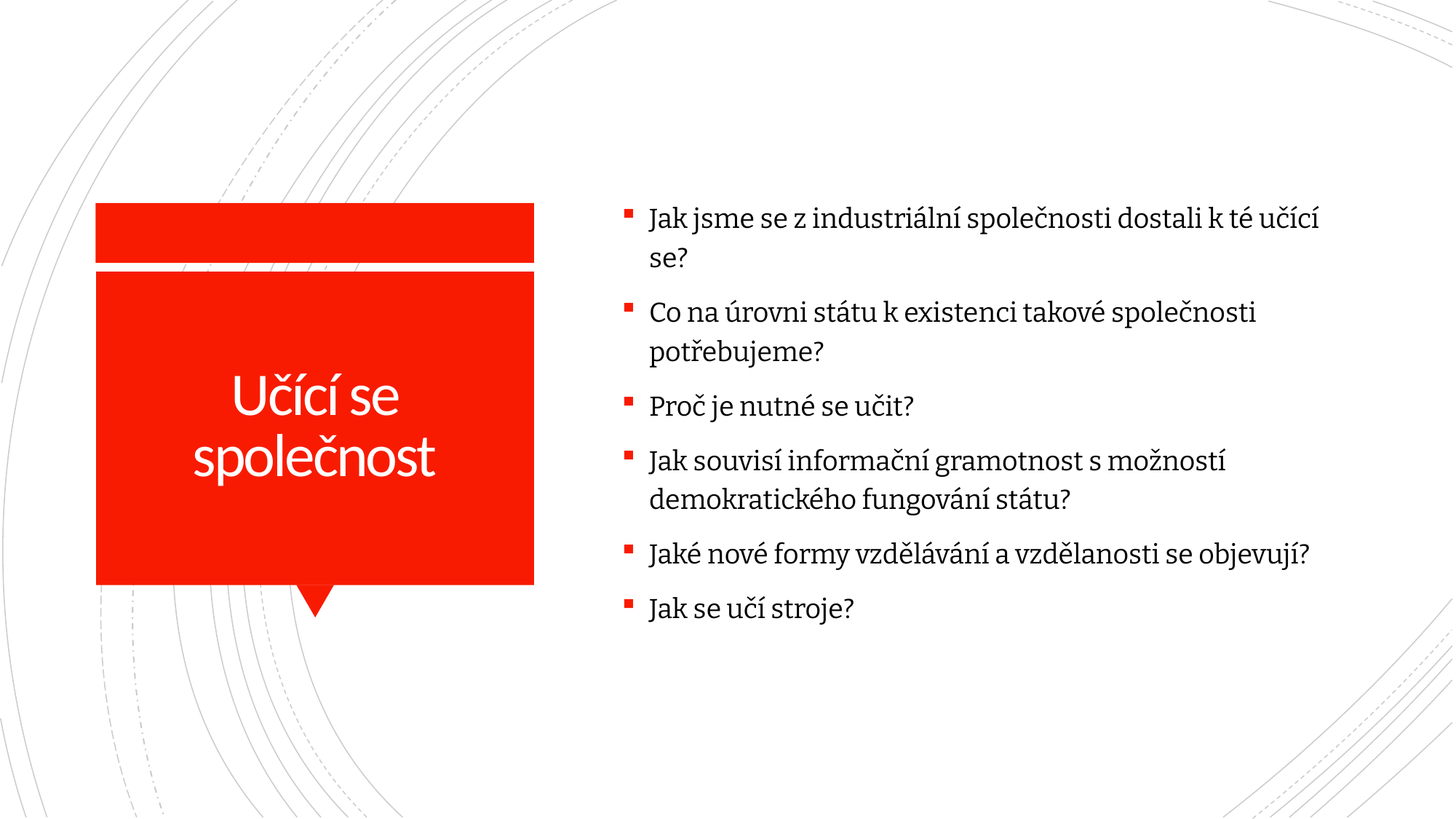

Jak jsme se z industriální společnosti dostali k té učící se?
Co na úrovni státu k existenci takové společnosti potřebujeme?
Proč je nutné se učit?
Jak souvisí informační gramotnost s možností demokratického fungování státu?
Jaké nové formy vzdělávání a vzdělanosti se objevují?
Jak se učí stroje?
# Učící se společnost